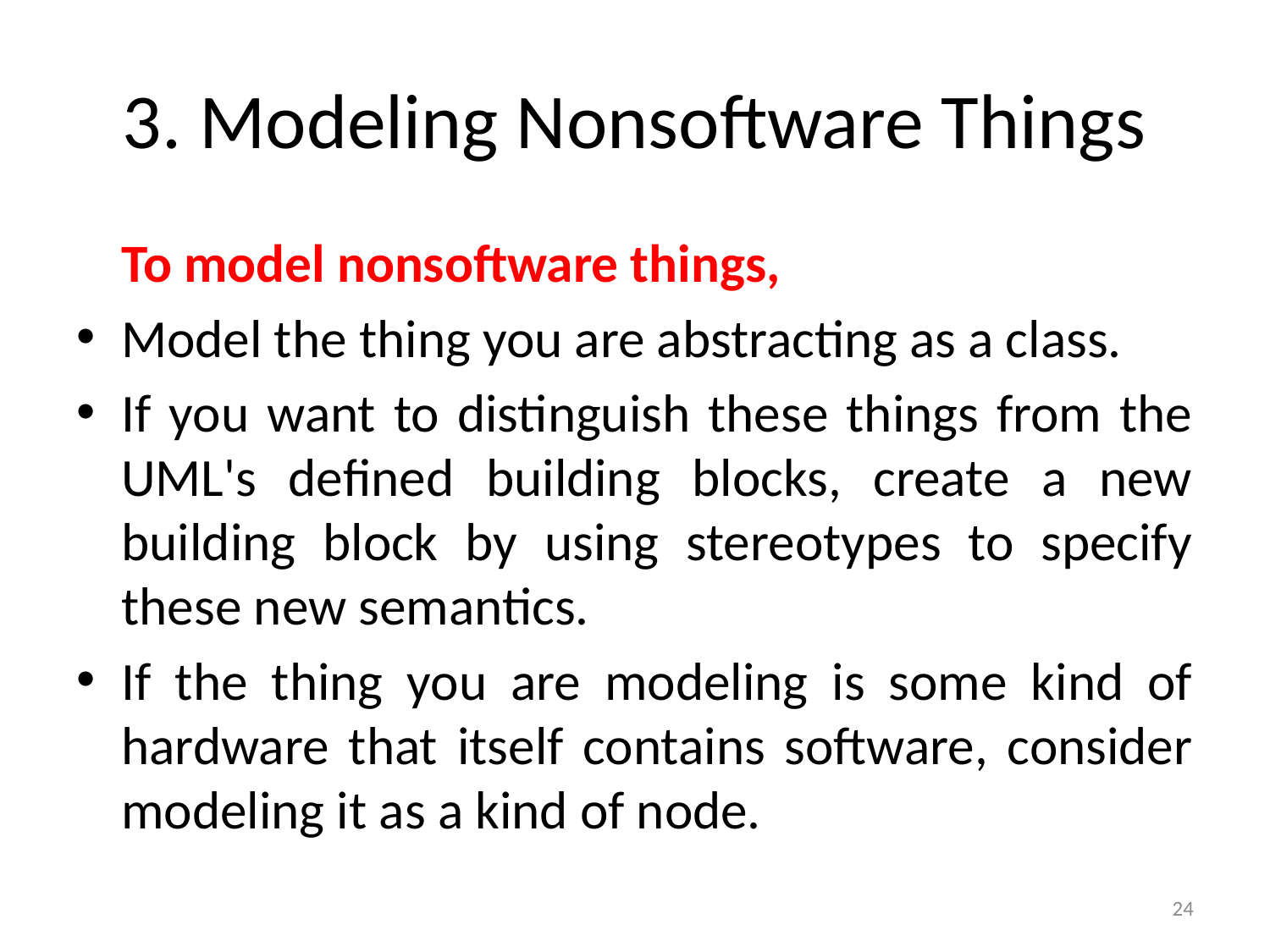

# 3. Modeling Nonsoftware Things
	To model nonsoftware things,
Model the thing you are abstracting as a class.
If you want to distinguish these things from the UML's defined building blocks, create a new building block by using stereotypes to specify these new semantics.
If the thing you are modeling is some kind of hardware that itself contains software, consider modeling it as a kind of node.
24